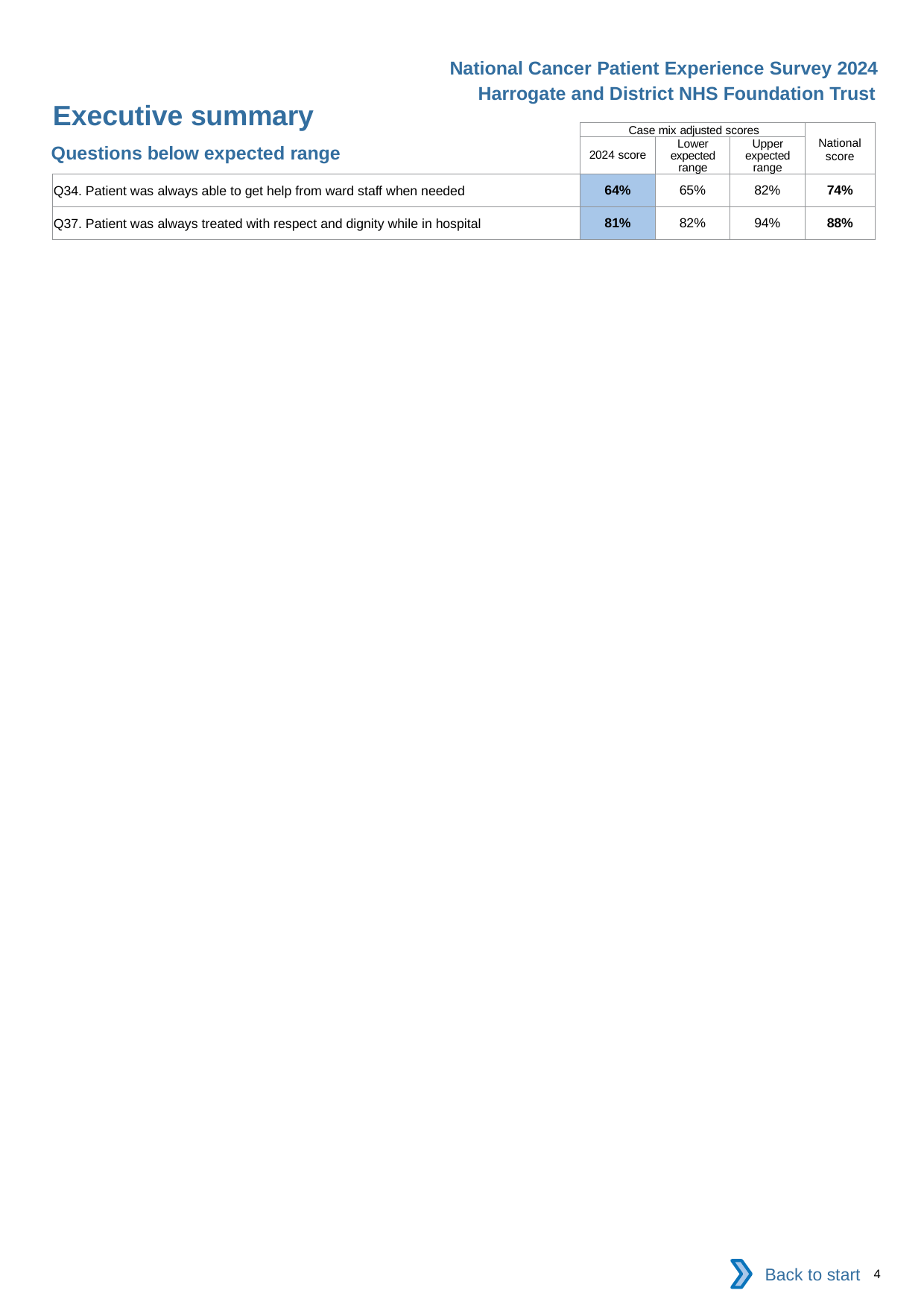

National Cancer Patient Experience Survey 2024
Harrogate and District NHS Foundation Trust
Executive summary
|  | Case mix adjusted scores |  |  | National score |
| --- | --- | --- | --- | --- |
|  | 2024 score | Lower expected range | Upper expected range |  |
| Q34. Patient was always able to get help from ward staff when needed | 64% | 65% | 82% | 74% |
| Q37. Patient was always treated with respect and dignity while in hospital | 81% | 82% | 94% | 88% |
Questions below expected range
Back to start

4